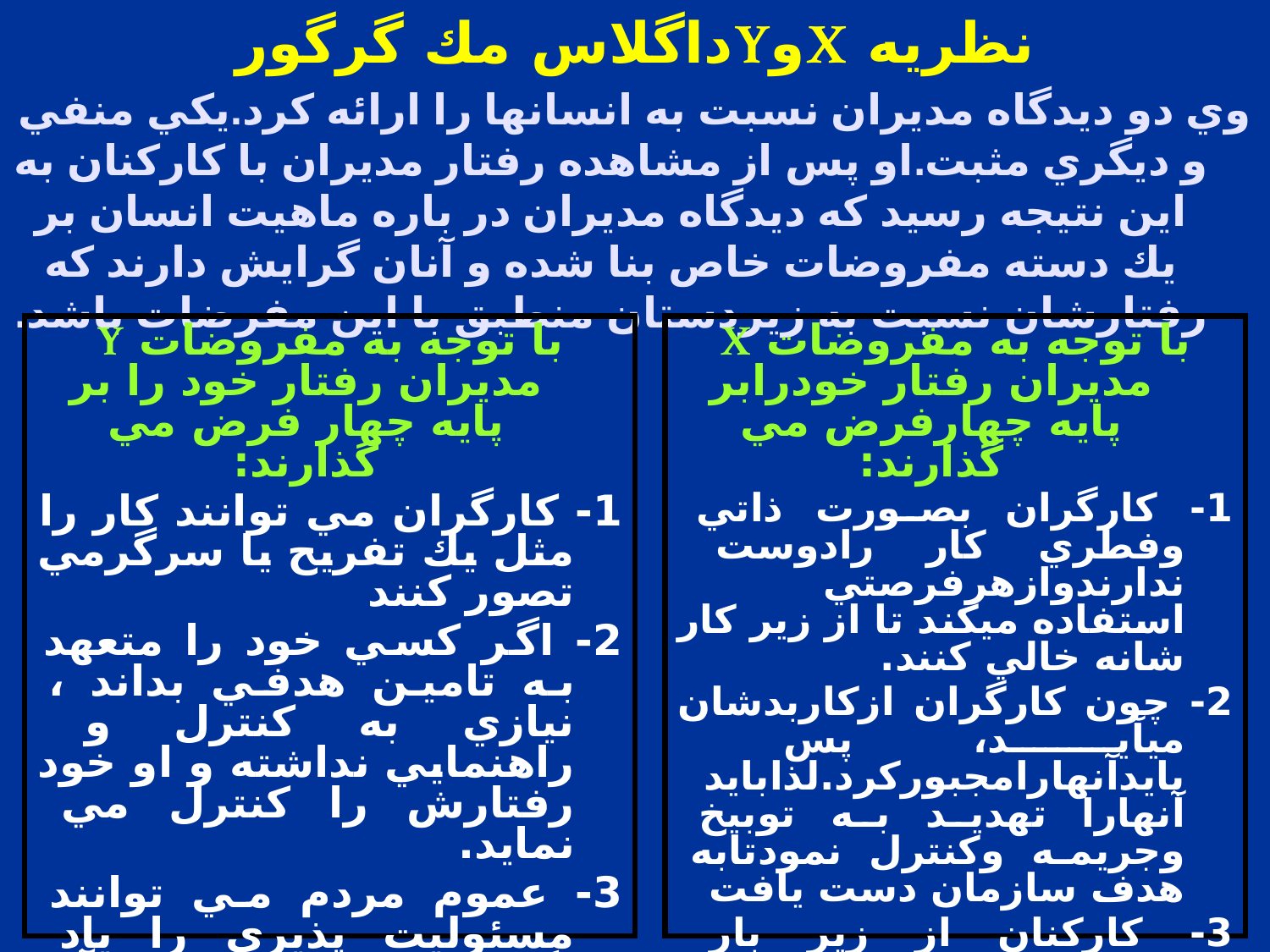

نظريه XوYداگلاس مك گرگور
وي دو ديدگاه مديران نسبت به انسانها را ارائه كرد.يكي منفي و ديگري مثبت.او پس از مشاهده رفتار مديران با كاركنان به اين نتيجه رسيد كه ديدگاه مديران در باره ماهيت انسان بر يك دسته مفروضات خاص بنا شده و آنان گرايش دارند كه رفتارشان نسبت به زيردستان منطبق با اين مفرضات باشد.
با توجه به مفروضات Y مديران رفتار خود را بر پايه چهار فرض مي گذارند:
1- كارگران مي توانند كار را مثل يك تفريح يا سرگرمي تصور كنند
2- اگر كسي خود را متعهد به تامين هدفي بداند ، نيازي به كنترل و راهنمايي نداشته و او خود رفتارش را كنترل مي نمايد.
3- عموم مردم مي توانند مسئوليت پذيري را ياد بگيرند و در پي قبول آن باشند.
4- توانايي نوآوري و خلاقيت در تمام جامعه توزيع شده و الزاماً در انحصار مقامات عالي سازمان نيست.
با توجه به مفروضات X مديران رفتار خودرابر پايه چهارفرض مي گذارند:
1- كارگران بصورت ذاتي وفطري كار رادوست ندارندوازهرفرصتي استفاده ميكند تا از زير كار شانه خالي كنند.
2- چون كارگران ازكاربدشان ميآيد، پس بايدآنهارامجبوركرد.لذابايد آنهارا تهديد به توبيخ وجريمه وكنترل نمودتابه هدف سازمان دست يافت
3- كاركنان از زير بار مسئوليت شانه خالي كرده ودرهروقت ممكن،دستور و راهنمايي  مستقيم مي نمايند.
4- بيشتركارگران به مسئوليت امنيت بيش ازهرچيز ديگري اهميت ميدهندوهيچ نوع جاه طلبي و بلند پروازي ندارند.